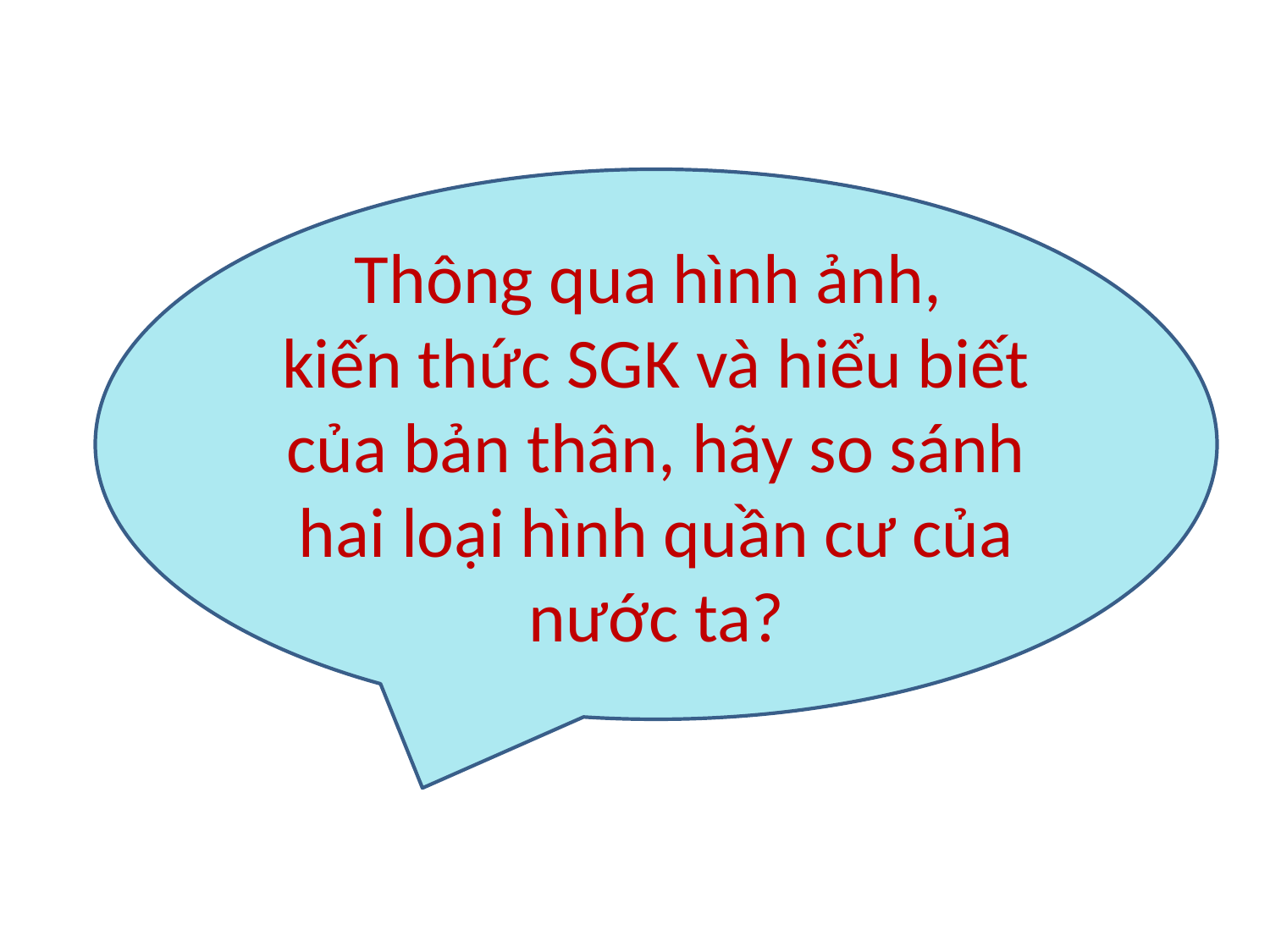

Thông qua hình ảnh,
kiến thức SGK và hiểu biết của bản thân, hãy so sánh hai loại hình quần cư của nước ta?